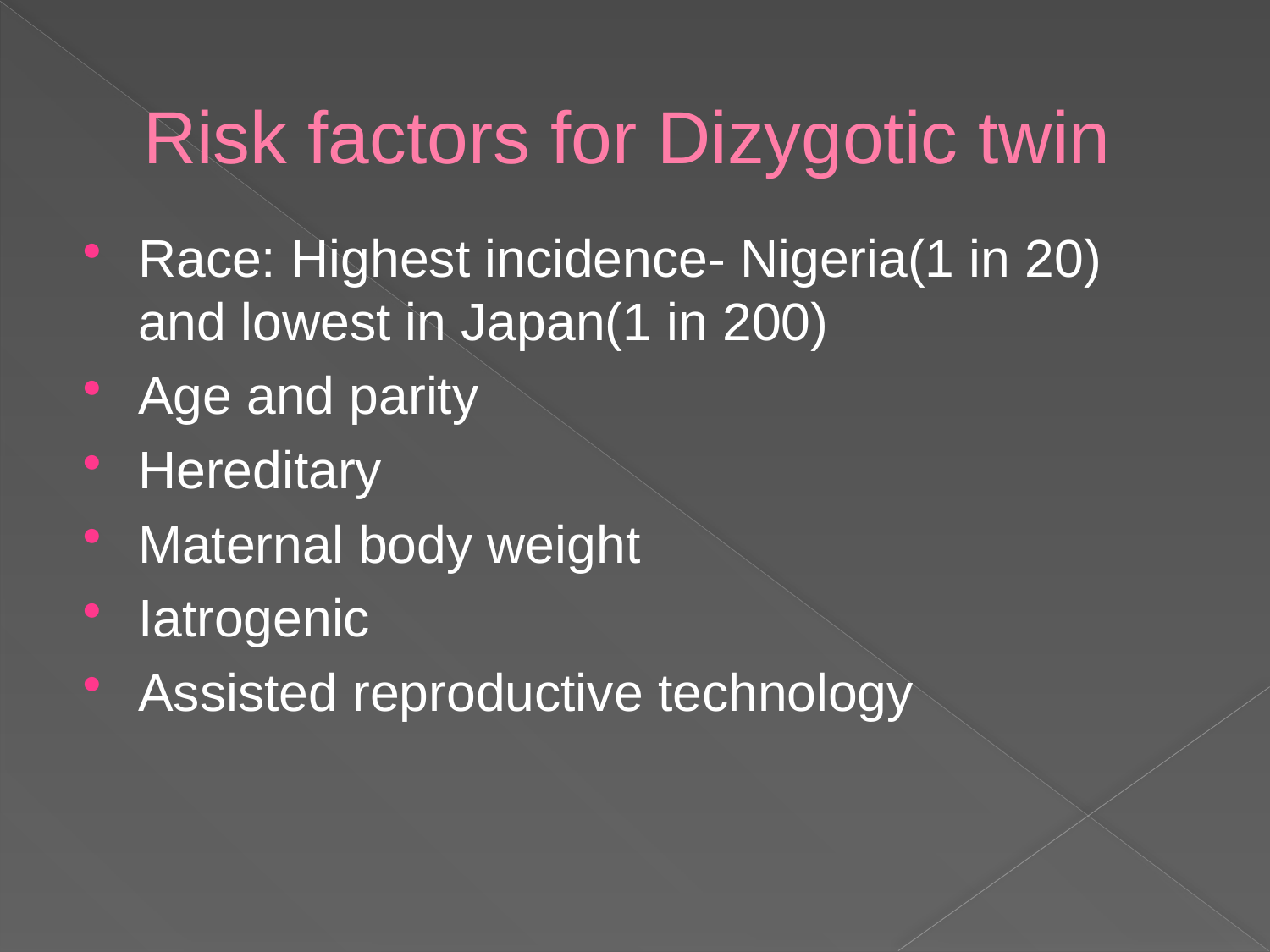

# Risk factors for Dizygotic twin
Race: Highest incidence- Nigeria(1 in 20) and lowest in Japan(1 in 200)
Age and parity
Hereditary
Maternal body weight
Iatrogenic
Assisted reproductive technology